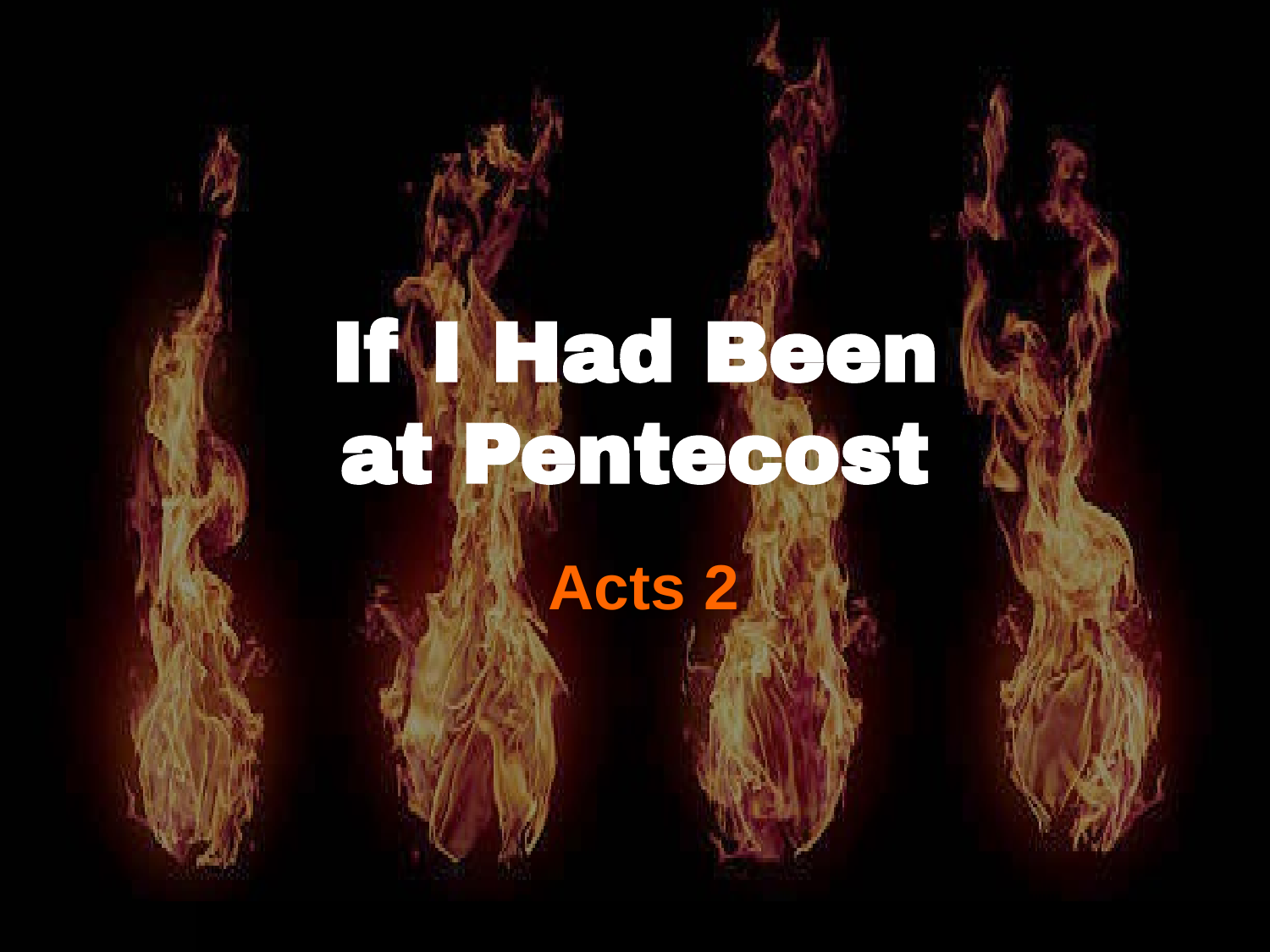

# If I Had Been at Pentecost
 Acts 2